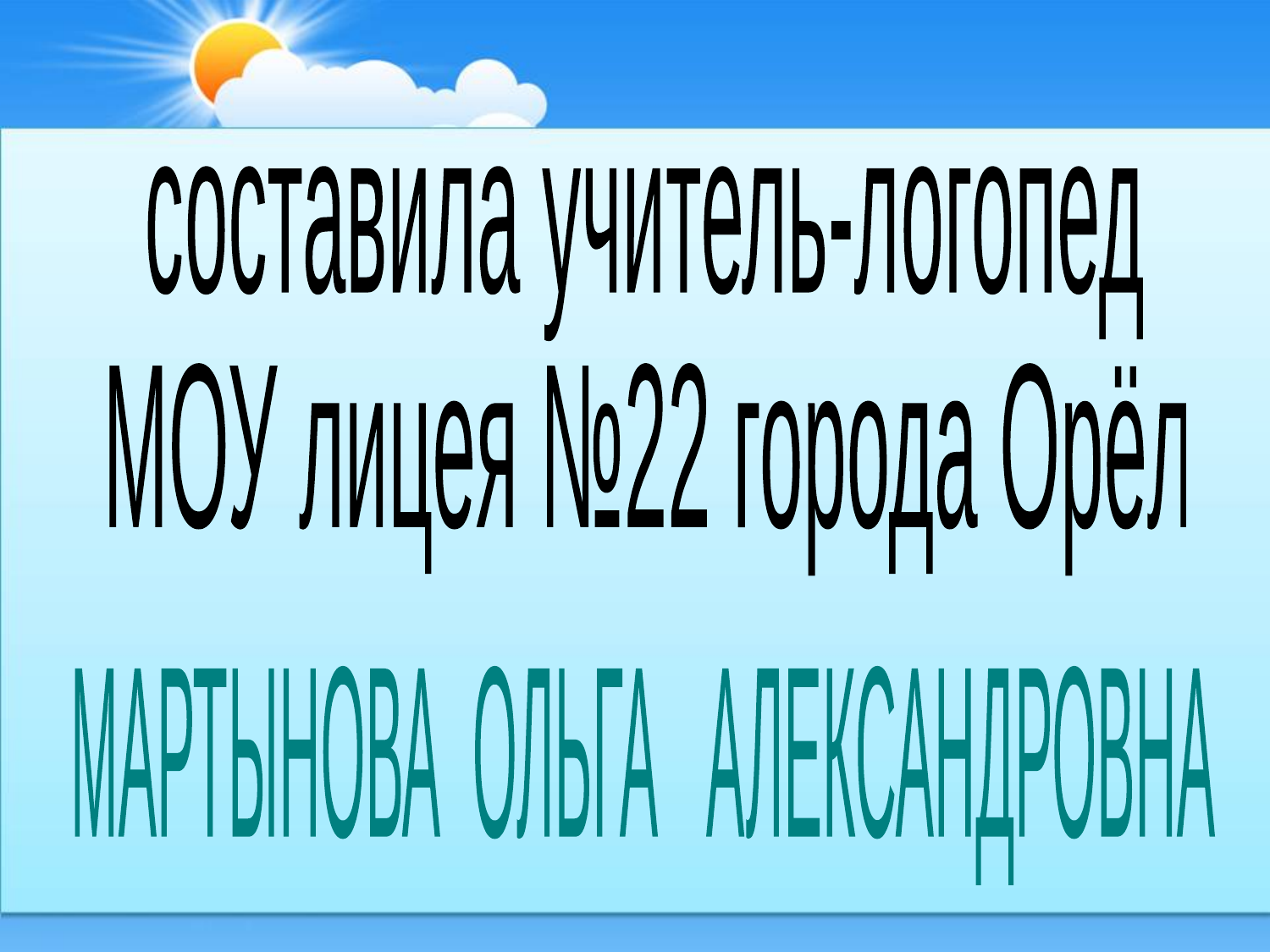

составила учитель-логопед
МОУ лицея №22 города Орёл

МАРТЫНОВА  ОЛЬГА   АЛЕКСАНДРОВНА